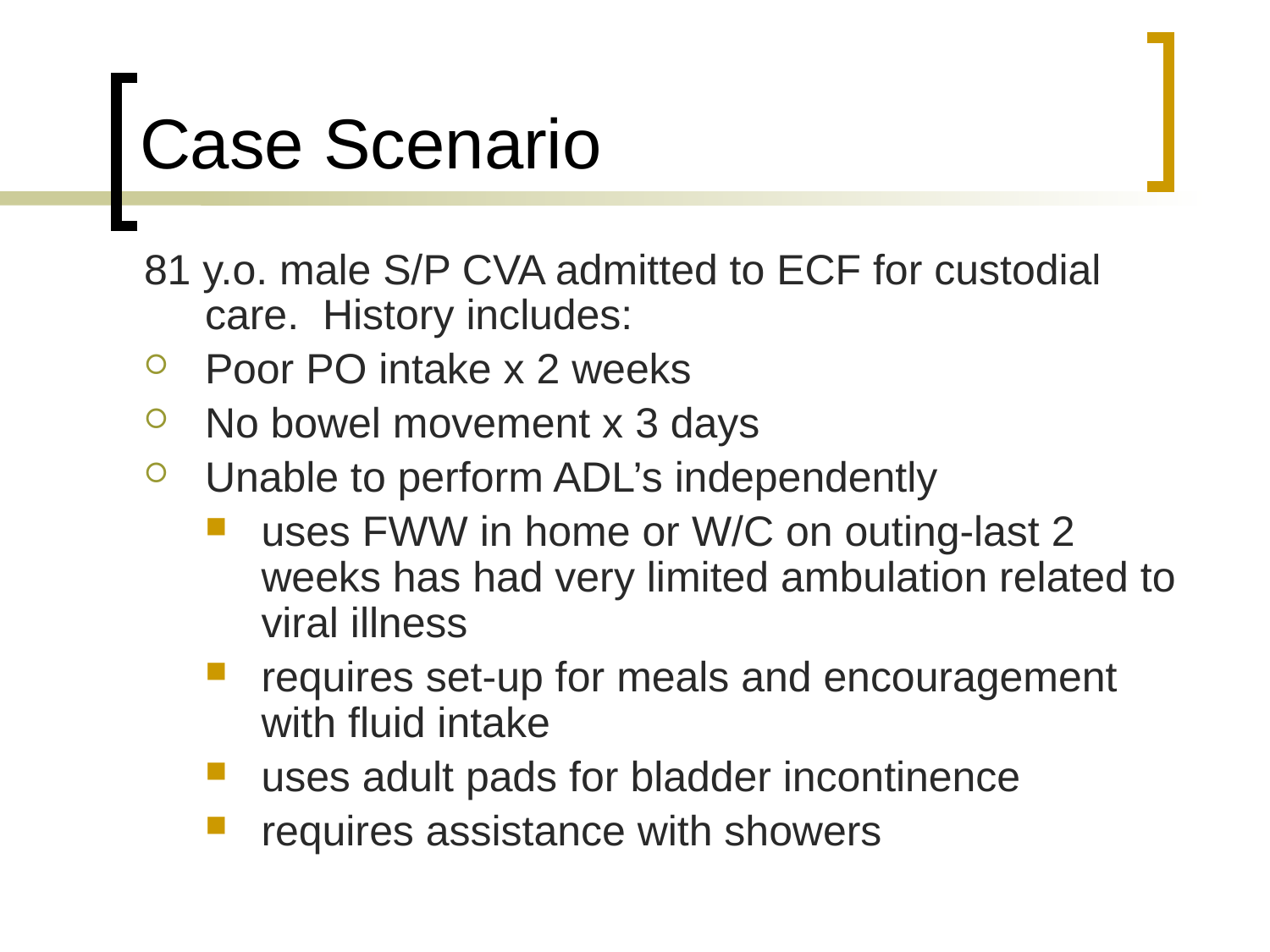

# Case Scenario

81 y.o. male S/P CVA admitted to ECF for custodial care.  History includes:
Poor PO intake x 2 weeks
No bowel movement x 3 days
Unable to perform ADL’s independently
uses FWW in home or W/C on outing-last 2 weeks has had very limited ambulation related to viral illness
requires set-up for meals and encouragement with fluid intake
uses adult pads for bladder incontinence
requires assistance with showers